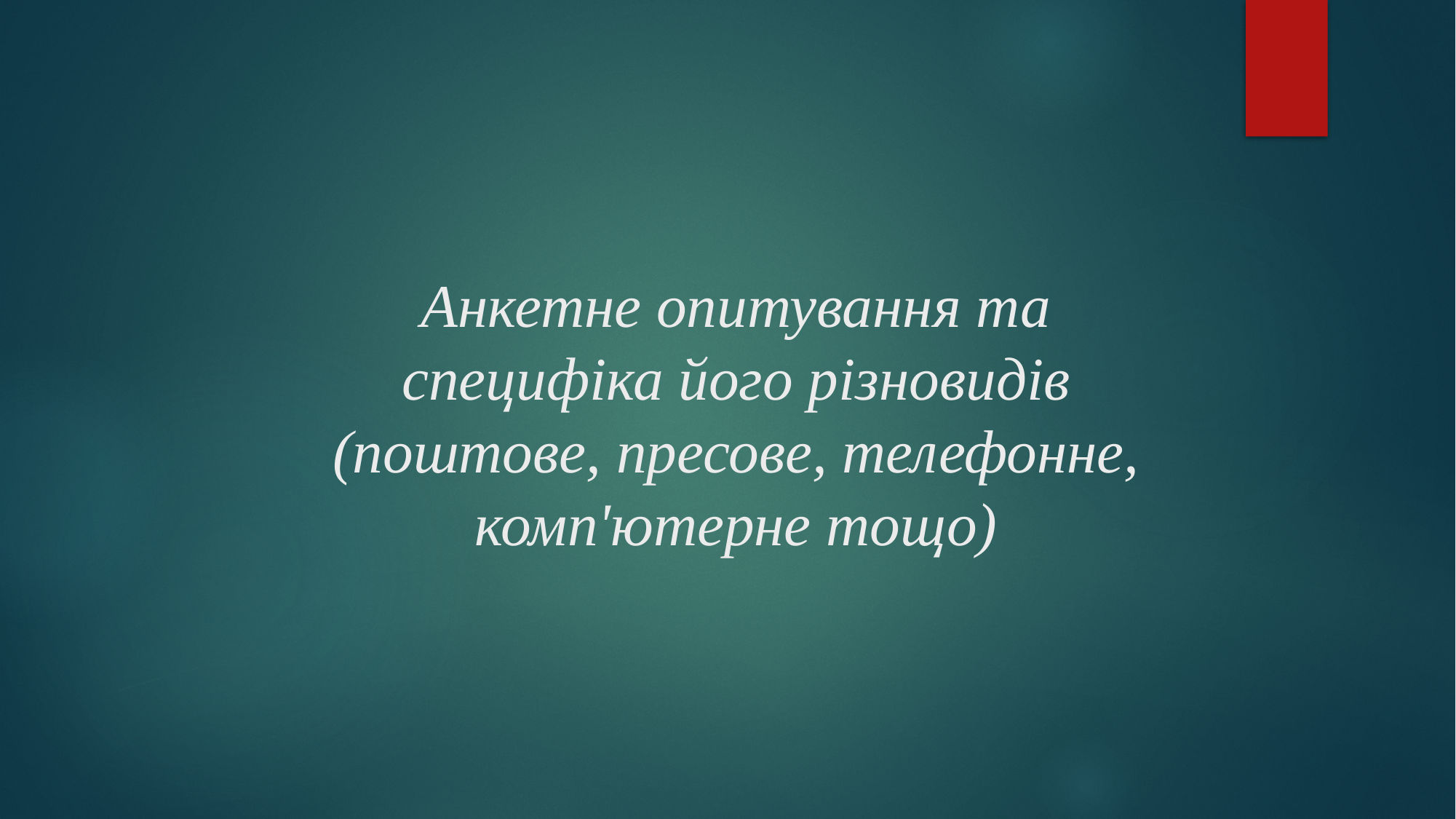

# Анкетне опитування та специфіка його різновидів (поштове, пресове, телефонне, комп'ютерне тощо)